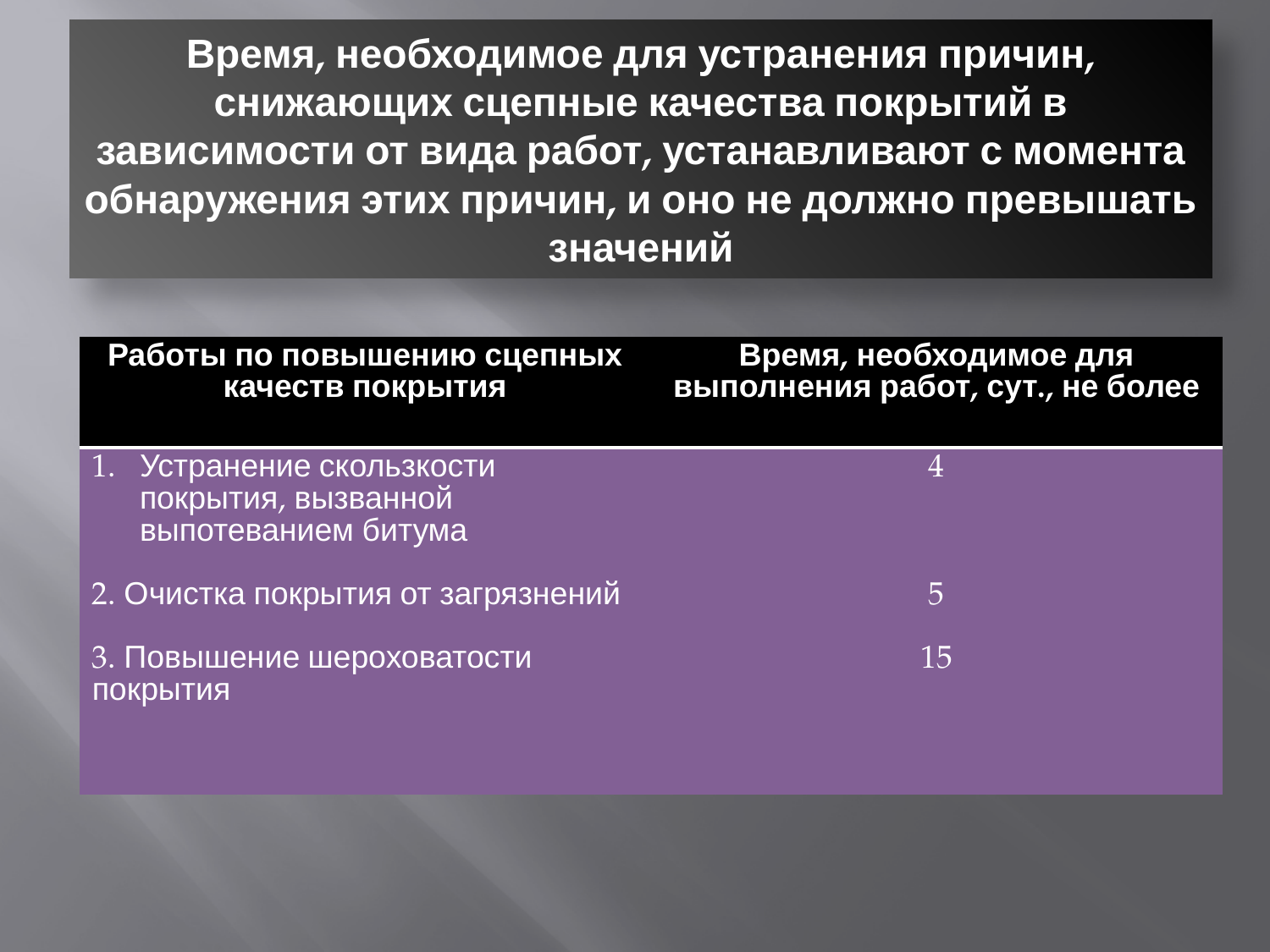

# Время, необходимое для устранения причин, снижающих сцепные качества покрытий в зависимости от вида работ, устанавливают с момента обнаружения этих причин, и оно не должно превышать значений
| Работы по повышению сцепных качеств покрытия | Время, необходимое для выполнения работ, сут., не более |
| --- | --- |
| Устранение скользкости покрытия, вызванной выпотеванием битума 2. Очистка покрытия от загрязнений 3. Повышение шероховатости покрытия | 4 5 15 |